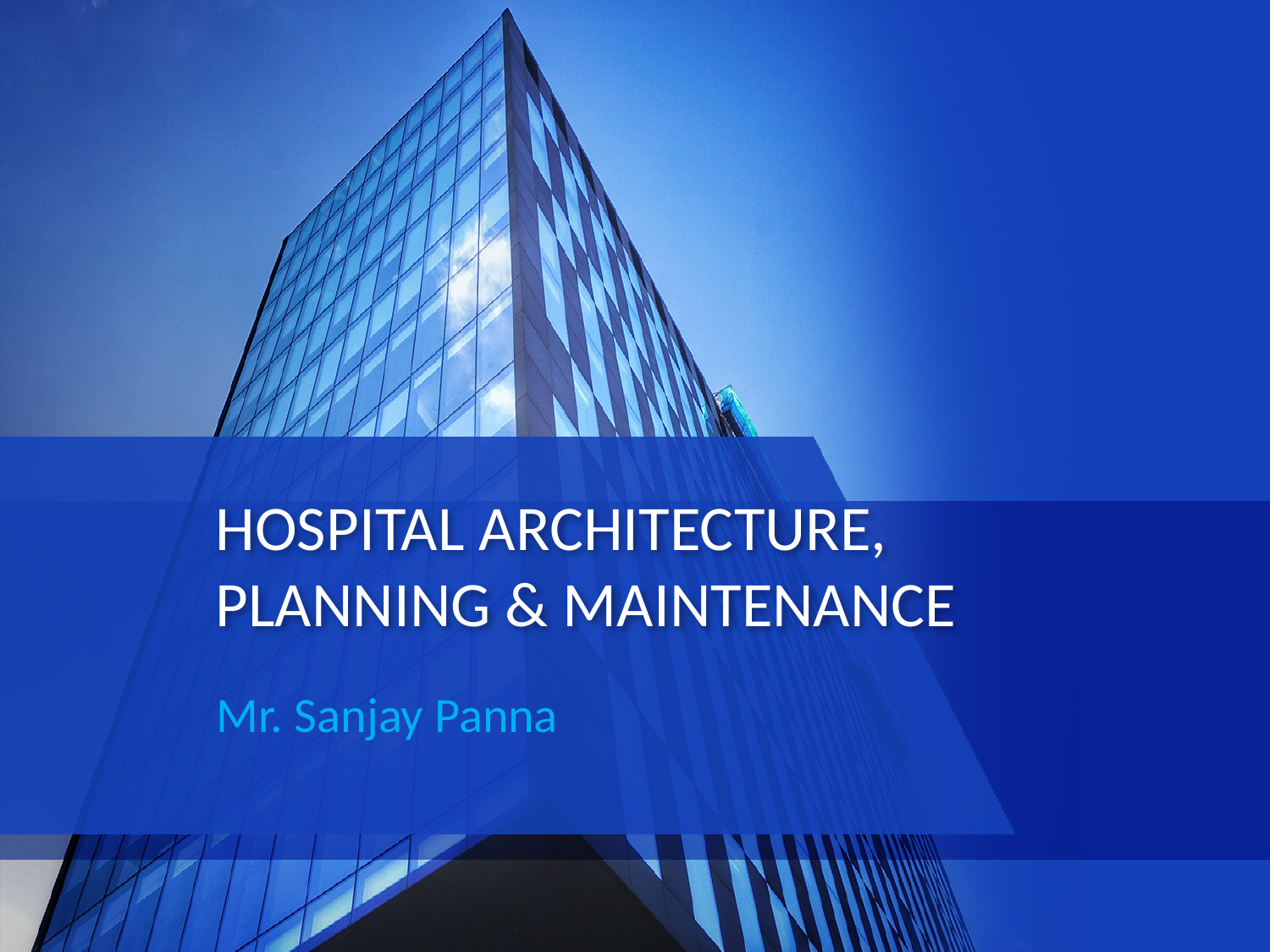

# HOSPITAL ARCHITECTURE, PLANNING & MAINTENANCE
Mr. Sanjay Panna